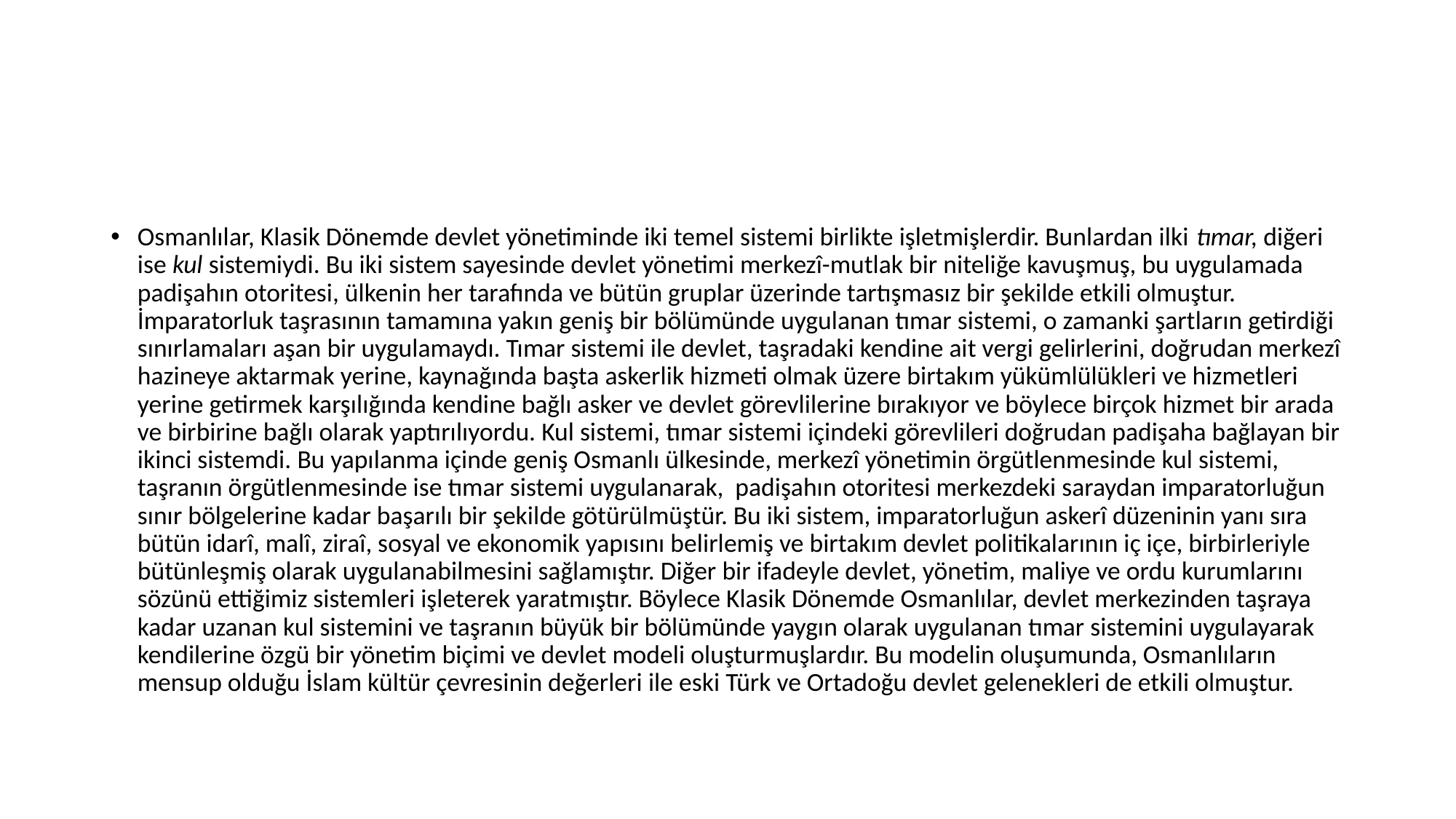

#
Osmanlılar, Klasik Dönemde devlet yönetiminde iki temel sistemi birlikte işletmişlerdir. Bunlardan ilki tımar, diğeri ise kul sistemiydi. Bu iki sistem sayesinde devlet yönetimi merkezî-mutlak bir niteliğe kavuşmuş, bu uygulamada padişahın otoritesi, ülkenin her tarafında ve bütün gruplar üzerinde tartışmasız bir şekilde etkili olmuştur. İmparatorluk taşrasının tamamına yakın geniş bir bölümünde uygulanan tımar sistemi, o zamanki şartların getirdiği sınırlamaları aşan bir uygulamaydı. Tımar sistemi ile devlet, taşradaki kendine ait vergi gelirlerini, doğrudan merkezî hazineye aktarmak yerine, kaynağında başta askerlik hizmeti olmak üzere birtakım yükümlülükleri ve hizmetleri yerine getirmek karşılığında kendine bağlı asker ve devlet görevlilerine bırakıyor ve böylece birçok hizmet bir arada ve birbirine bağlı olarak yaptırılıyordu. Kul sistemi, tımar sistemi içindeki görevlileri doğrudan padişaha bağlayan bir ikinci sistemdi. Bu yapılanma içinde geniş Osmanlı ülkesinde, merkezî yönetimin örgütlenmesinde kul sistemi, taşranın örgütlenmesinde ise tımar sistemi uygulanarak,  padişahın otoritesi merkezdeki saraydan imparatorluğun sınır bölgelerine kadar başarılı bir şekilde götürülmüştür. Bu iki sistem, imparatorluğun askerî düzeninin yanı sıra bütün idarî, malî, ziraî, sosyal ve ekonomik yapısını belirlemiş ve birtakım devlet politikalarının iç içe, birbirleriyle bütünleşmiş olarak uygulanabilmesini sağlamıştır. Diğer bir ifadeyle devlet, yönetim, maliye ve ordu kurumlarını sözünü ettiğimiz sistemleri işleterek yaratmıştır. Böylece Klasik Dönemde Osmanlılar, devlet merkezinden taşraya kadar uzanan kul sistemini ve taşranın büyük bir bölümünde yaygın olarak uygulanan tımar sistemini uygulayarak kendilerine özgü bir yönetim biçimi ve devlet modeli oluşturmuşlardır. Bu modelin oluşumunda, Osmanlıların mensup olduğu İslam kültür çevresinin değerleri ile eski Türk ve Ortadoğu devlet gelenekleri de etkili olmuştur.